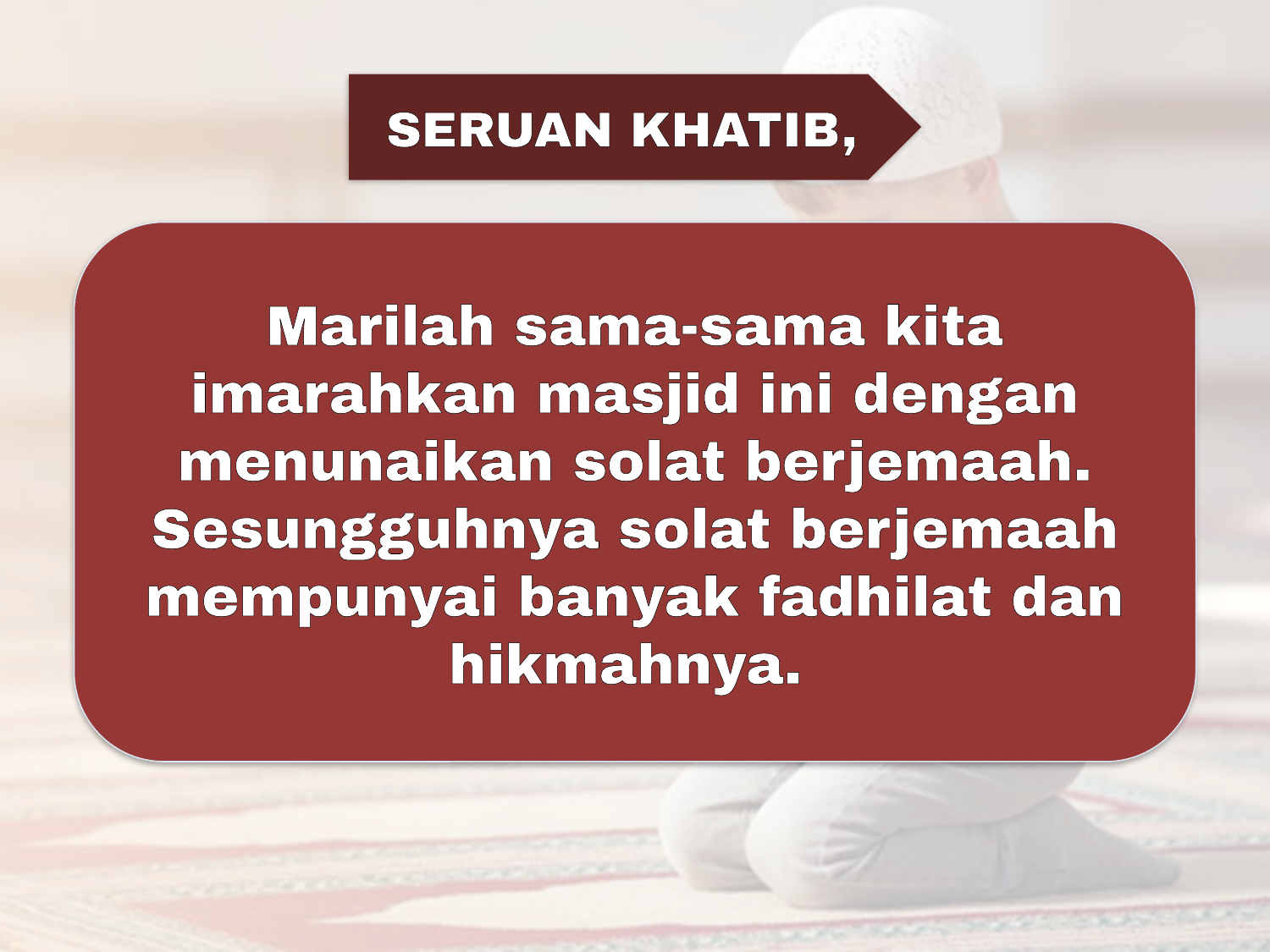

SERUAN KHATIB,
Marilah sama-sama kita imarahkan masjid ini dengan menunaikan solat berjemaah. Sesungguhnya solat berjemaah mempunyai banyak fadhilat dan hikmahnya.